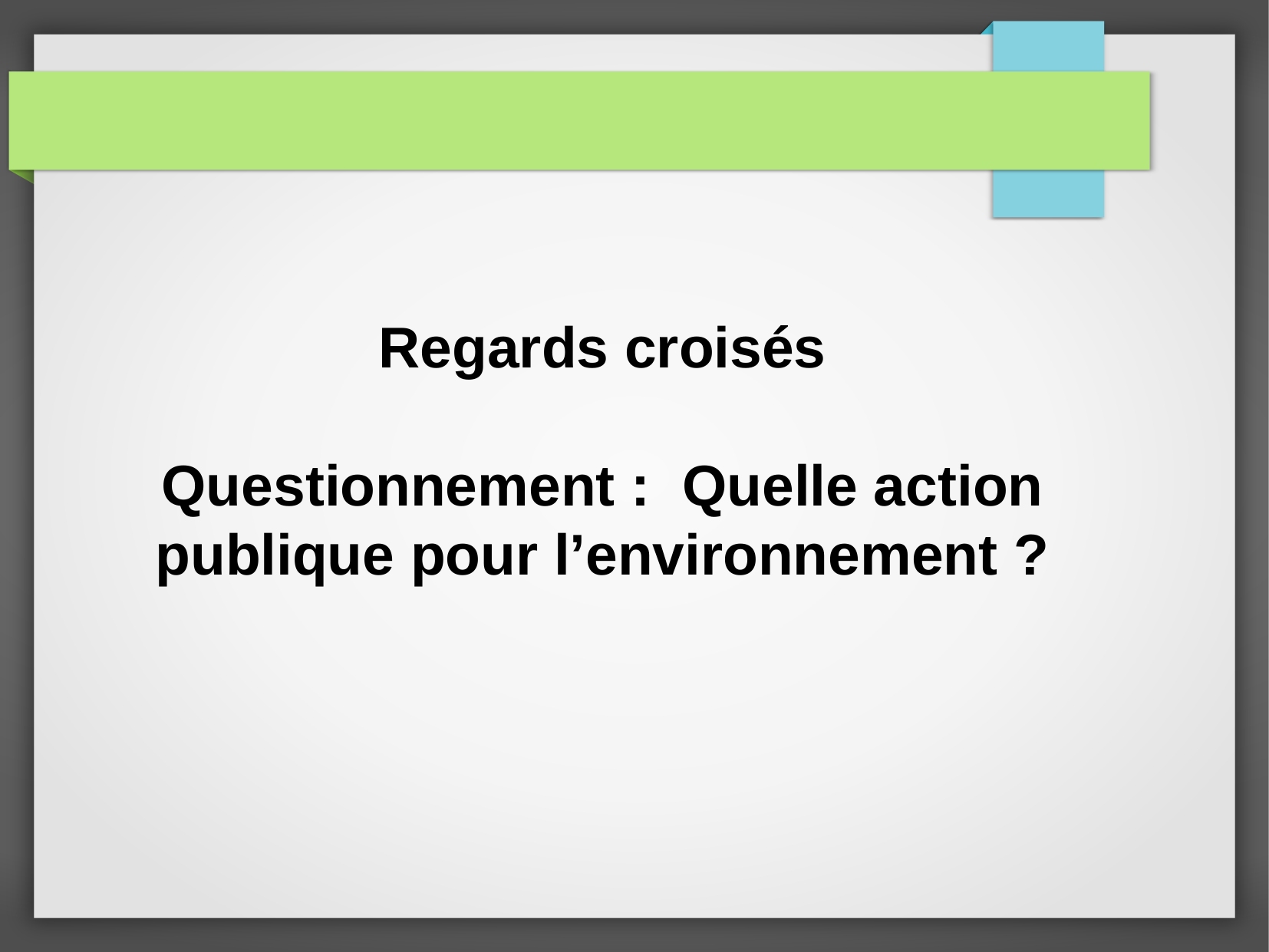

Regards croisés

Questionnement :  Quelle action publique pour l’environnement ?